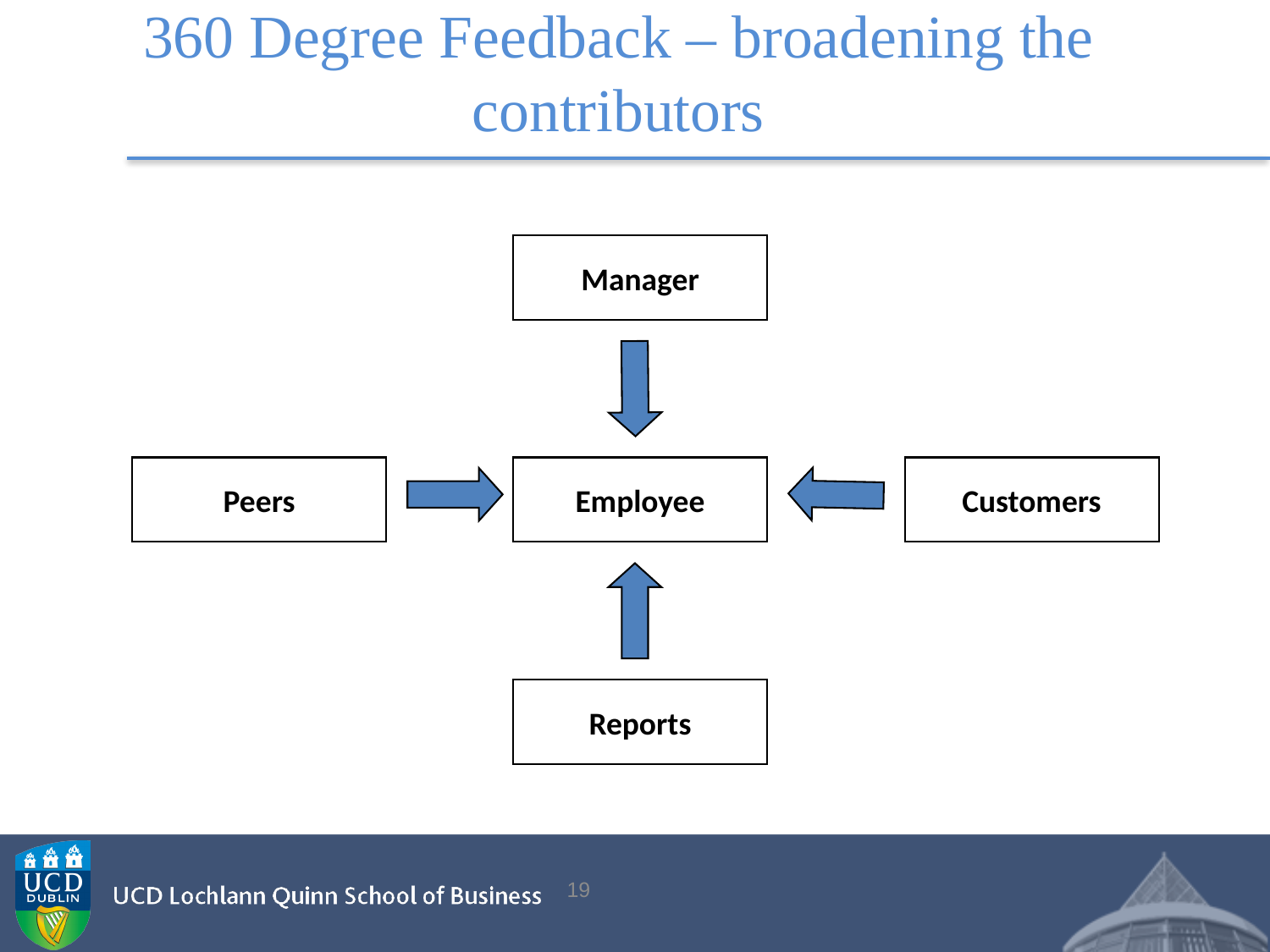

# 360 Degree Feedback – broadening the contributors
Manager

Peers
Employee
Customers

Reports
19